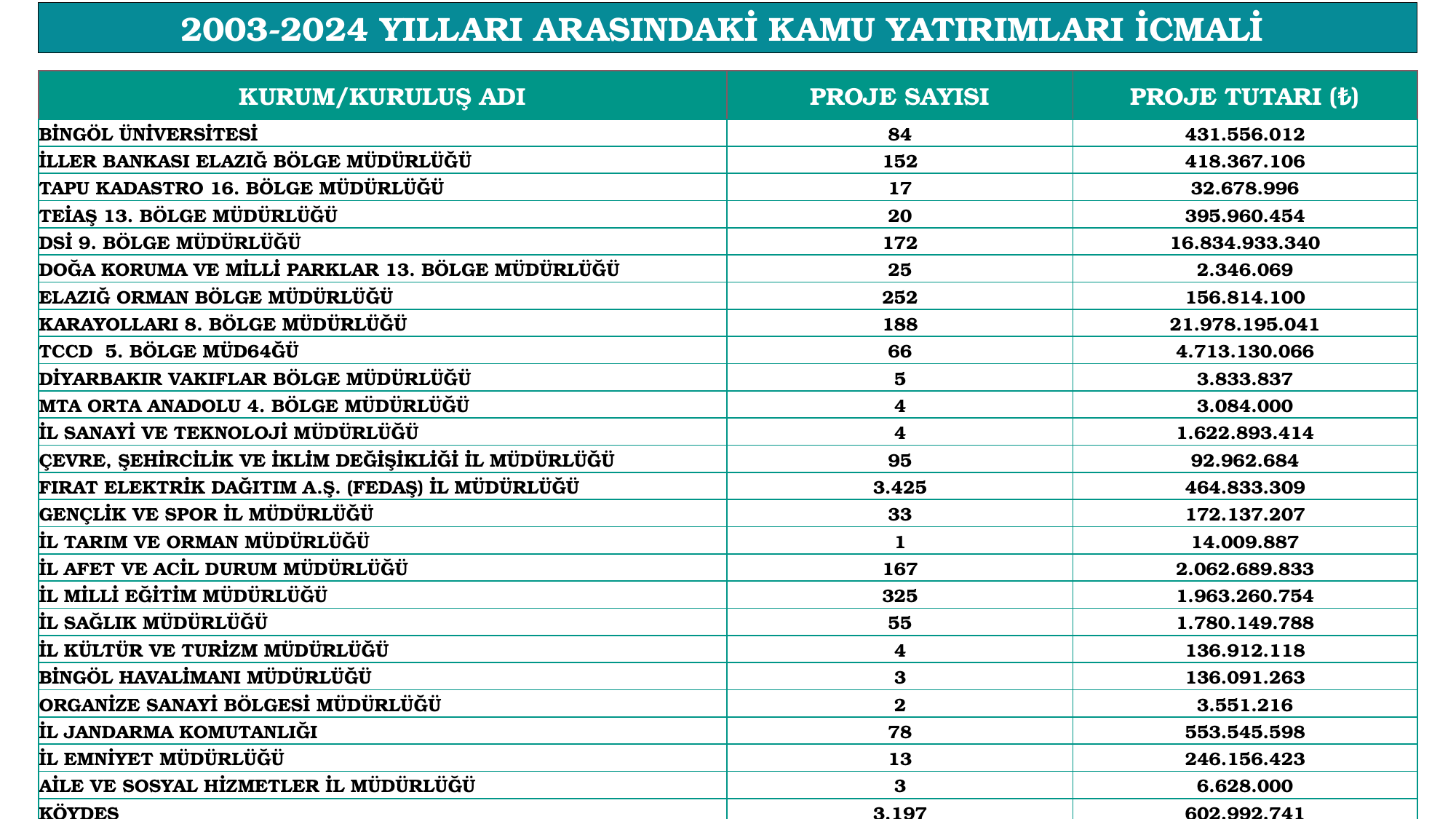

2003-2024 YILLARI ARASINDAKİ KAMU YATIRIMLARI İCMALİ
| KURUM/KURULUŞ ADI | PROJE SAYISI | PROJE TUTARI (₺) |
| --- | --- | --- |
| BİNGÖL ÜNİVERSİTESİ | 84 | 431.556.012 |
| İLLER BANKASI ELAZIĞ BÖLGE MÜDÜRLÜĞÜ | 152 | 418.367.106 |
| TAPU KADASTRO 16. BÖLGE MÜDÜRLÜĞÜ | 17 | 32.678.996 |
| TEİAŞ 13. BÖLGE MÜDÜRLÜĞÜ | 20 | 395.960.454 |
| DSİ 9. BÖLGE MÜDÜRLÜĞÜ | 172 | 16.834.933.340 |
| DOĞA KORUMA VE MİLLİ PARKLAR 13. BÖLGE MÜDÜRLÜĞÜ | 25 | 2.346.069 |
| ELAZIĞ ORMAN BÖLGE MÜDÜRLÜĞÜ | 252 | 156.814.100 |
| KARAYOLLARI 8. BÖLGE MÜDÜRLÜĞÜ | 188 | 21.978.195.041 |
| TCCD 5. BÖLGE MÜD64ĞÜ | 66 | 4.713.130.066 |
| DİYARBAKIR VAKIFLAR BÖLGE MÜDÜRLÜĞÜ | 5 | 3.833.837 |
| MTA ORTA ANADOLU 4. BÖLGE MÜDÜRLÜĞÜ | 4 | 3.084.000 |
| İL SANAYİ VE TEKNOLOJİ MÜDÜRLÜĞÜ | 4 | 1.622.893.414 |
| ÇEVRE, ŞEHİRCİLİK VE İKLİM DEĞİŞİKLİĞİ İL MÜDÜRLÜĞÜ | 95 | 92.962.684 |
| FIRAT ELEKTRİK DAĞITIM A.Ş. (FEDAŞ) İL MÜDÜRLÜĞÜ | 3.425 | 464.833.309 |
| GENÇLİK VE SPOR İL MÜDÜRLÜĞÜ | 33 | 172.137.207 |
| İL TARIM VE ORMAN MÜDÜRLÜĞÜ | 1 | 14.009.887 |
| İL AFET VE ACİL DURUM MÜDÜRLÜĞÜ | 167 | 2.062.689.833 |
| İL MİLLİ EĞİTİM MÜDÜRLÜĞÜ | 325 | 1.963.260.754 |
| İL SAĞLIK MÜDÜRLÜĞÜ | 55 | 1.780.149.788 |
| İL KÜLTÜR VE TURİZM MÜDÜRLÜĞÜ | 4 | 136.912.118 |
| BİNGÖL HAVALİMANI MÜDÜRLÜĞÜ | 3 | 136.091.263 |
| ORGANİZE SANAYİ BÖLGESİ MÜDÜRLÜĞÜ | 2 | 3.551.216 |
| İL JANDARMA KOMUTANLIĞI | 78 | 553.545.598 |
| İL EMNİYET MÜDÜRLÜĞÜ | 13 | 246.156.423 |
| AİLE VE SOSYAL HİZMETLER İL MÜDÜRLÜĞÜ | 3 | 6.628.000 |
| KÖYDES | 3.197 | 602.992.741 |
| ÖZEL İDARESİ | 354 | 994.553.450 |
| TOKİ | 66 | 3.510.566.457 |
| ADALET HİZMET BİNALARI | 2 | 9.658.000 |
| FIRAT KALKINMA AJANSI GENEL SEKRETERLİĞİ | 1 | 170.000.000 |